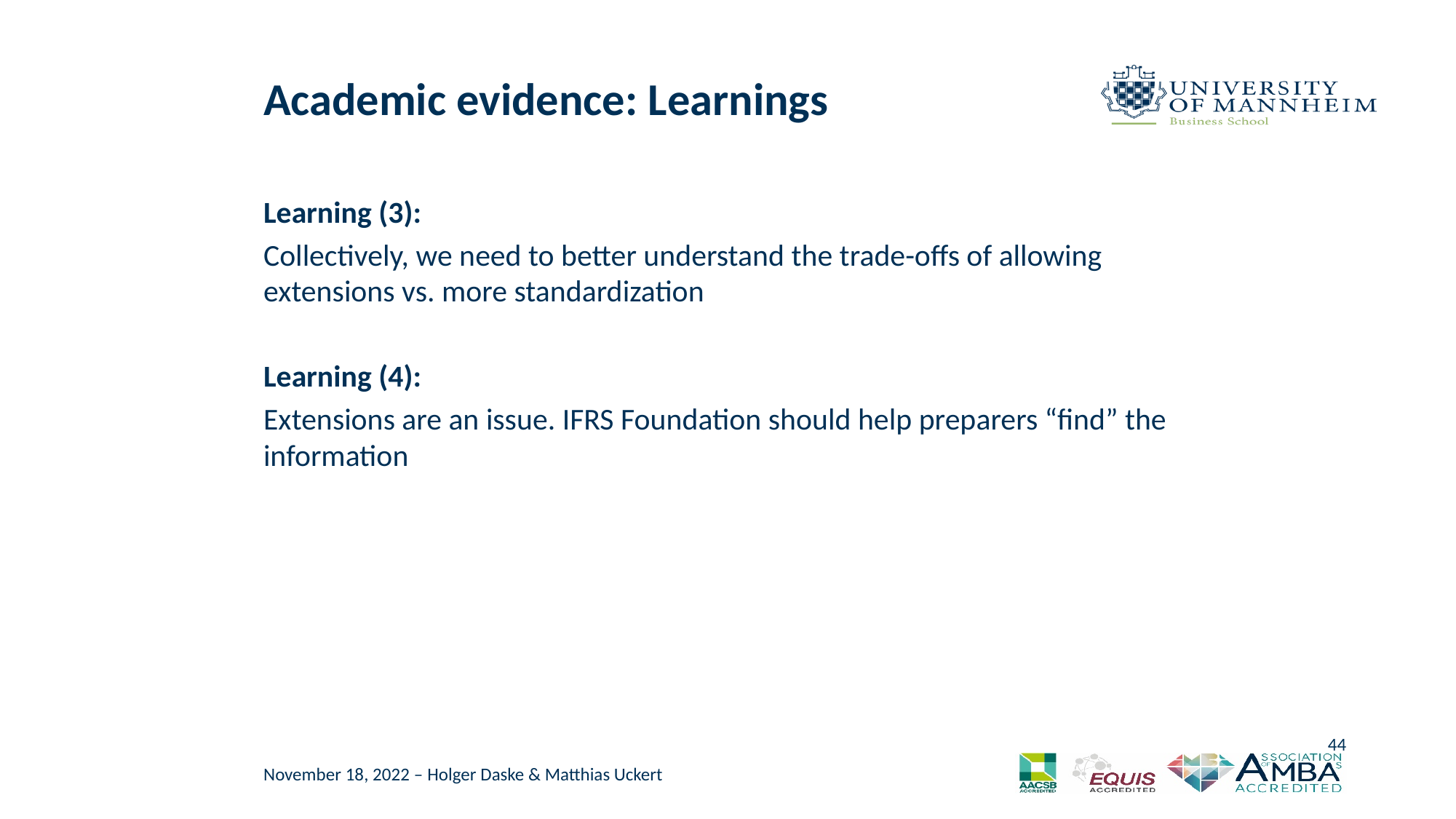

# Academic evidence: Learnings
Learning (3):
Collectively, we need to better understand the trade-offs of allowing extensions vs. more standardization

Learning (4):
Extensions are an issue. IFRS Foundation should help preparers “find” the information
44
November 18, 2022 – Holger Daske & Matthias Uckert